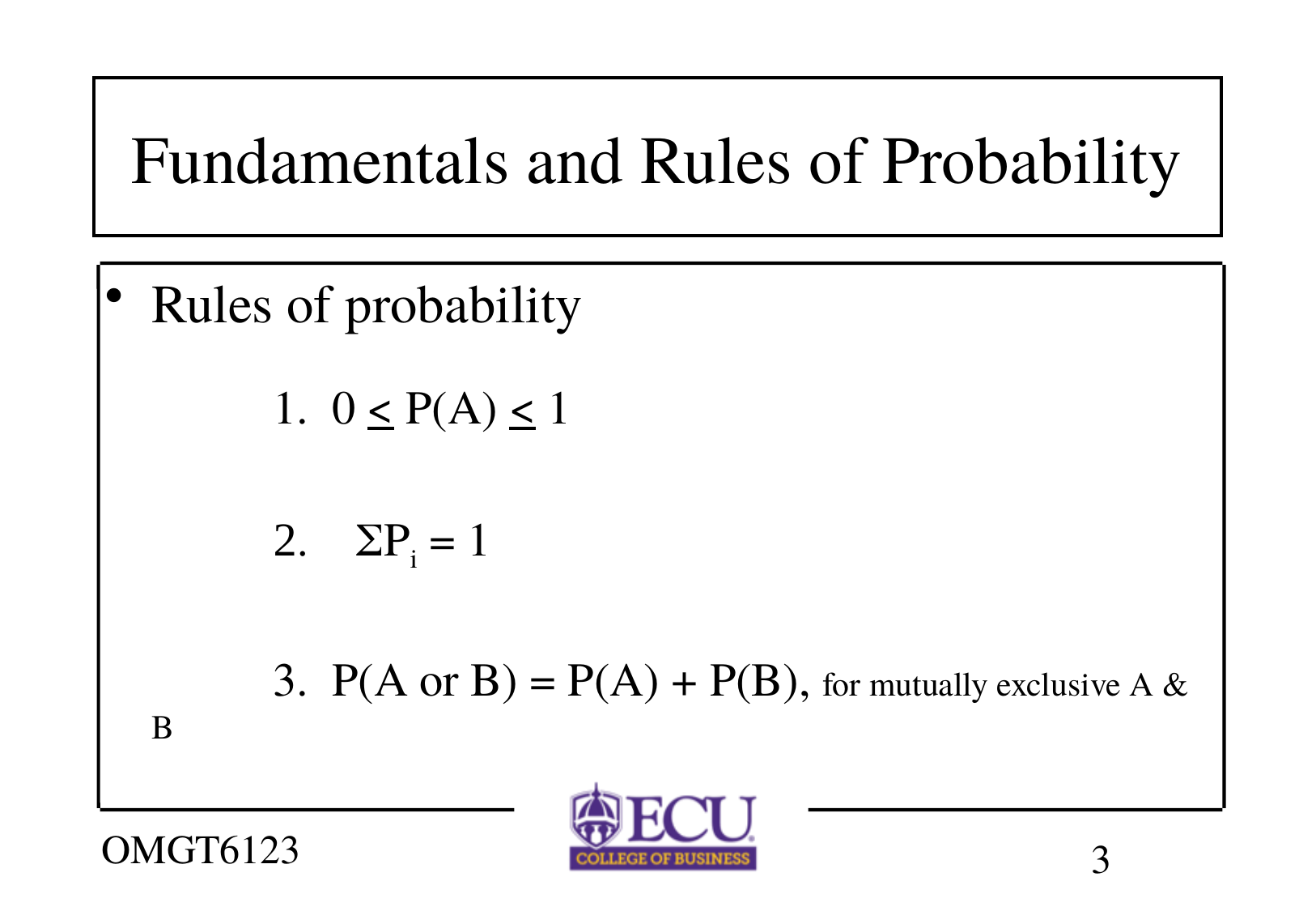

# Fundamentals and Rules of Probability
Rules of probability

		1.  0 < P(A) < 1

		2.  ΣPi = 1

		3.  P(A or B) = P(A) + P(B), for mutually exclusive A & B